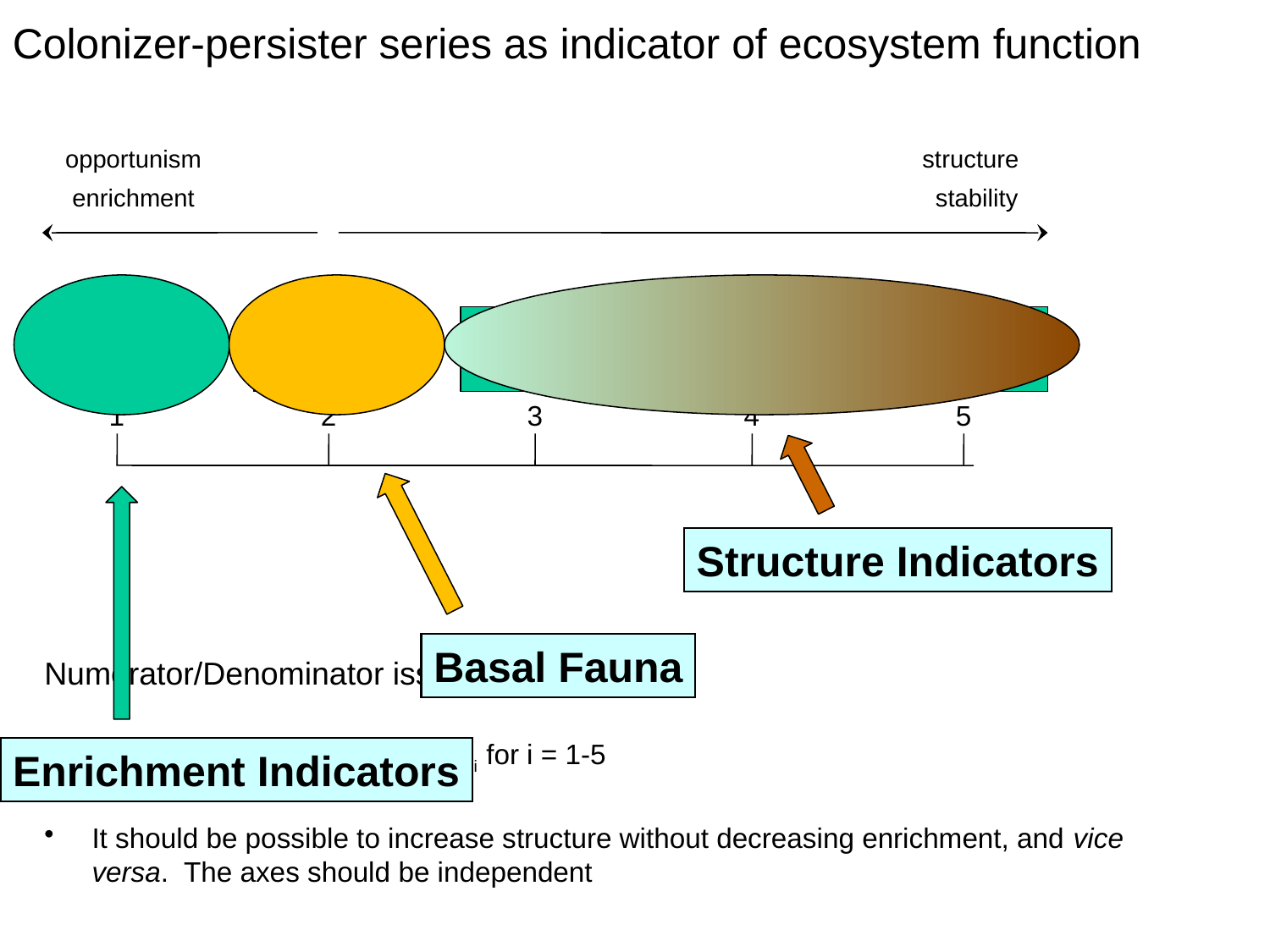

Colonizer-persister series as indicator of ecosystem function
opportunism
structure
enrichment
stability

Structure Indicators
Basal Fauna
Enrichment Indicators

1
2
3
4
5

Numerator/Denominator issues:

% w1.cp1 = 100 w1.cp1 / Σ wi.cpi  for i = 1-5

It should be possible to increase structure without decreasing enrichment, and vice versa.  The axes should be independent